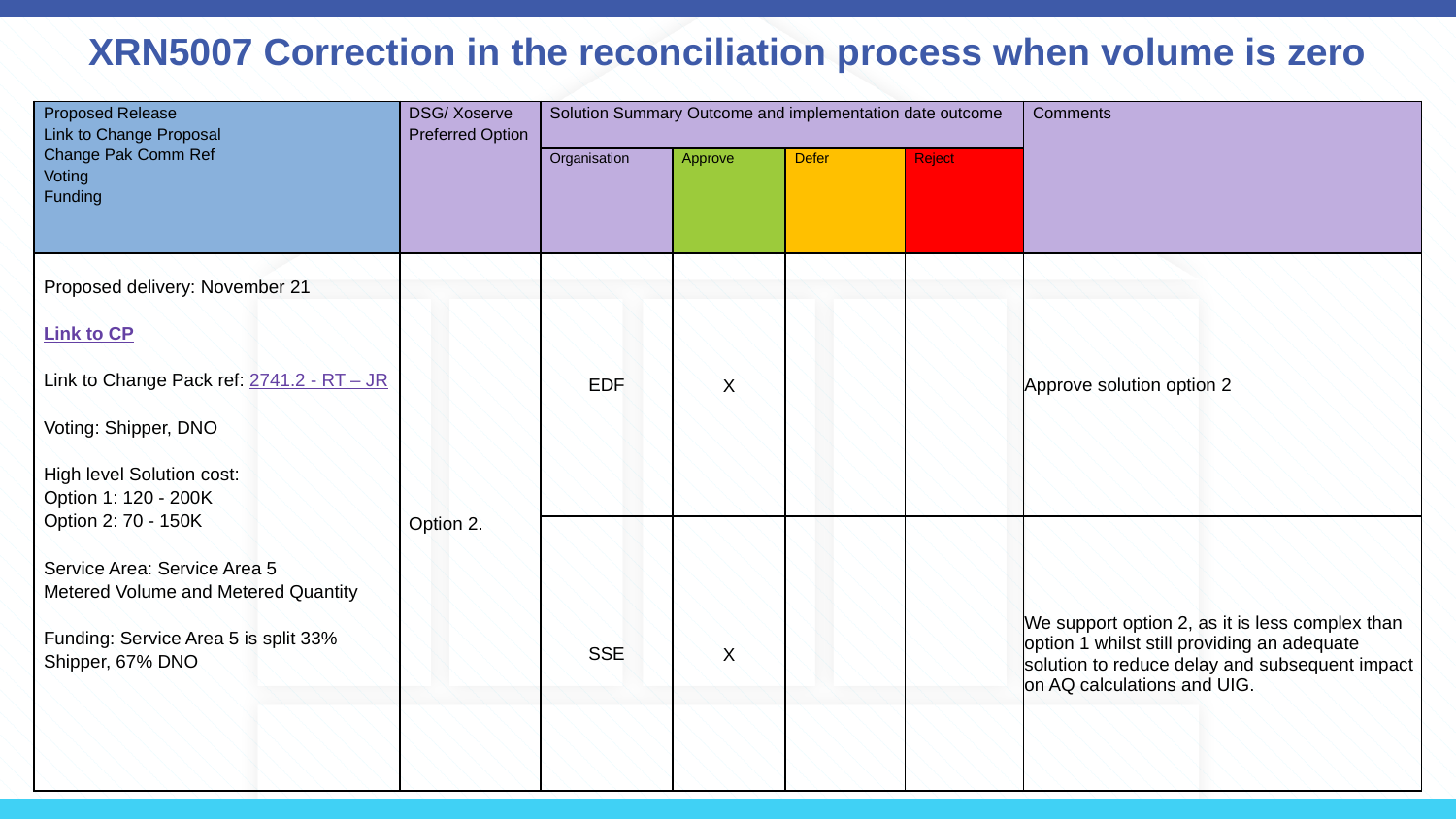

# XRN5007 Correction in the reconciliation process when volume is zero
| Proposed Release Link to Change Proposal Change Pak Comm Ref Voting Funding | DSG/ Xoserve Preferred Option | Solution Summary Outcome and implementation date outcome |  |  |  | Comments |
| --- | --- | --- | --- | --- | --- | --- |
|  |  | Organisation | Approve | Defer | Reject |  |
| Proposed delivery: November 21 Link to CP Link to Change Pack ref: 2741.2 - RT – JR Voting: Shipper, DNO High level Solution cost: Option 1: 120 - 200K Option 2: 70 - 150K Service Area: Service Area 5 Metered Volume and Metered Quantity Funding: Service Area 5 is split 33% Shipper, 67% DNO | Option 2. | EDF | X |  |  | Approve solution option 2 |
|  |  | SSE | X |  |  | We support option 2, as it is less complex than option 1 whilst still providing an adequate solution to reduce delay and subsequent impact on AQ calculations and UIG. |